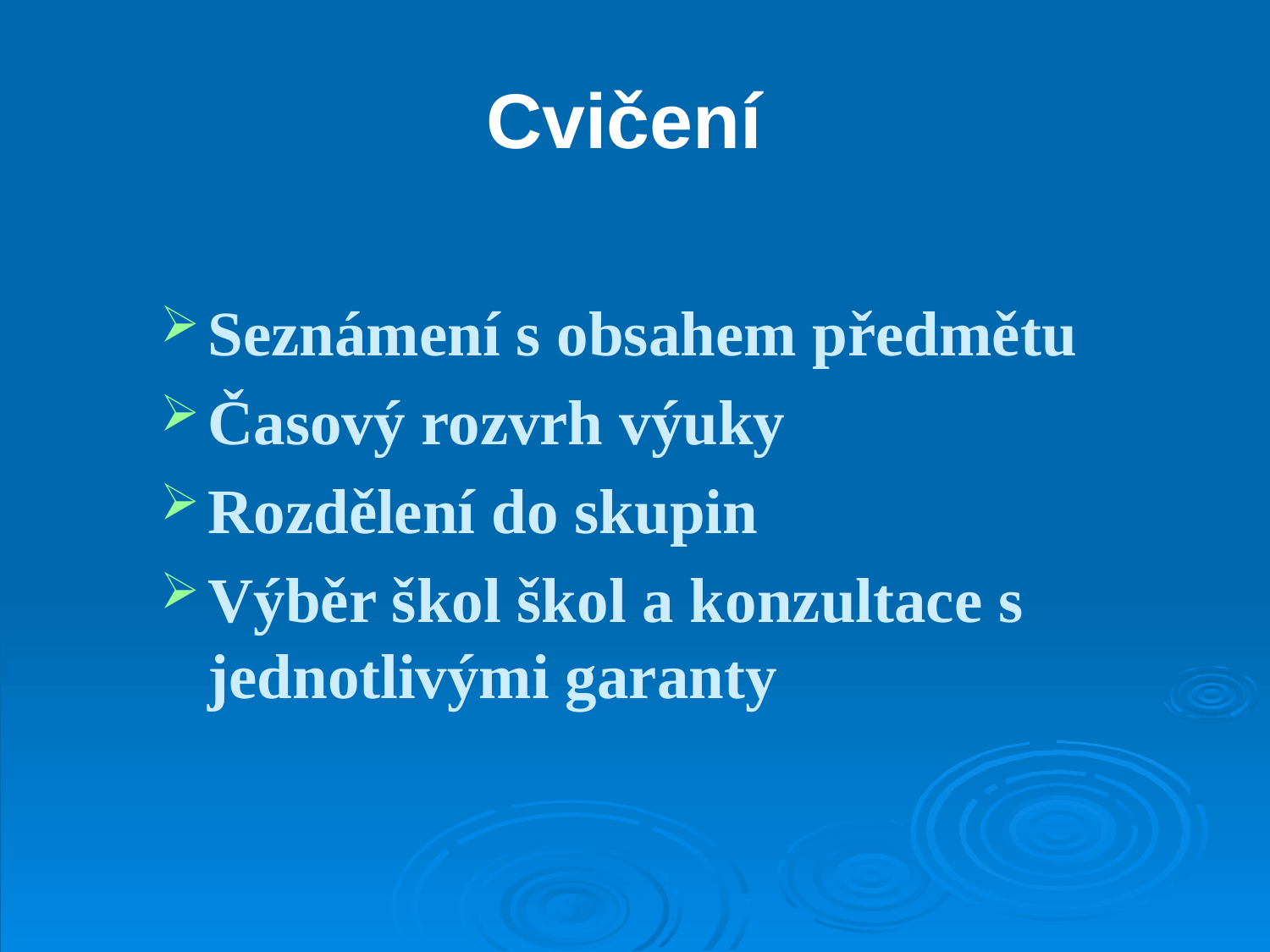

# Cvičení
Seznámení s obsahem předmětu
Časový rozvrh výuky
Rozdělení do skupin
Výběr škol škol a konzultace s jednotlivými garanty